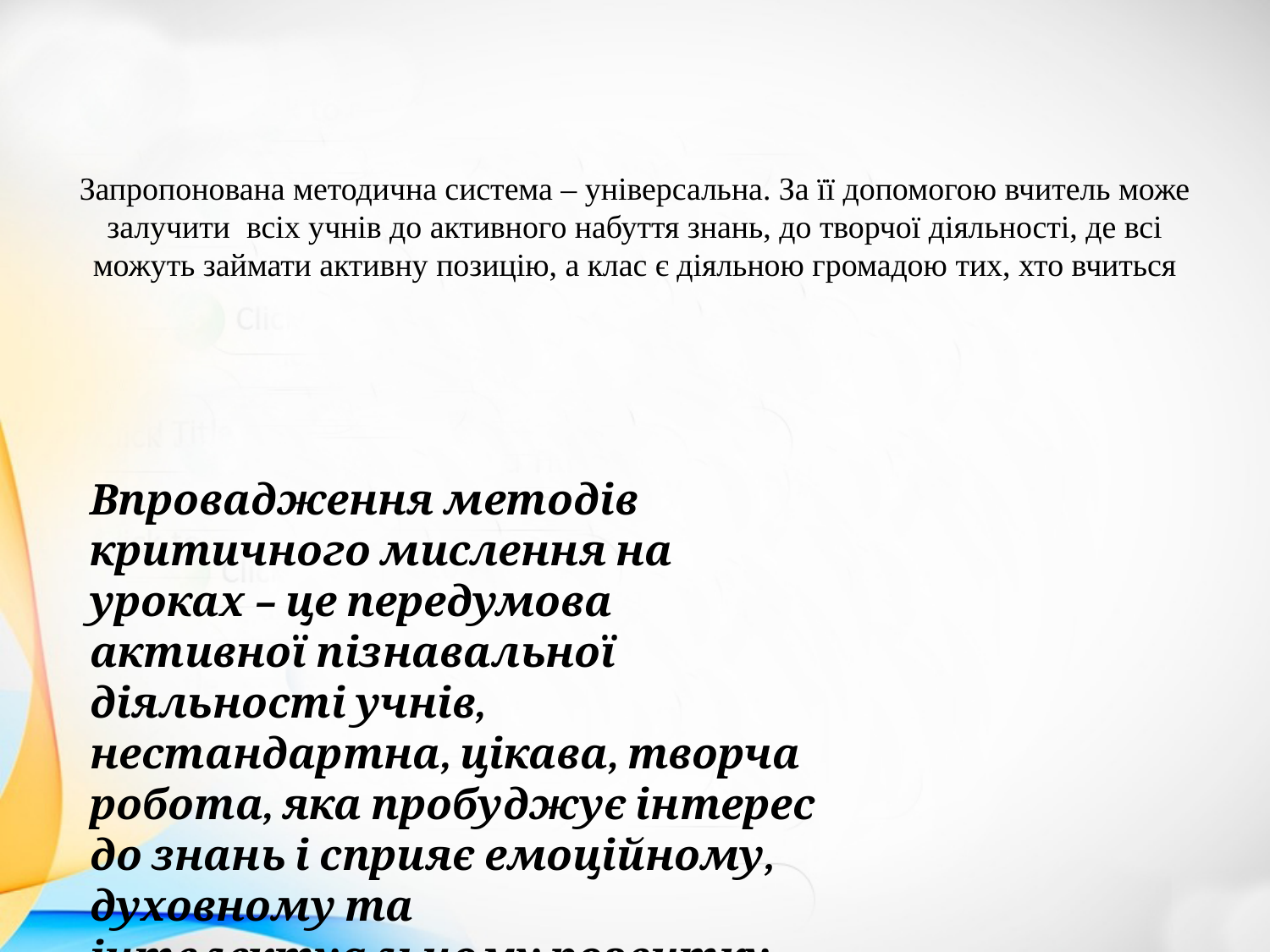

# Запропонована методична система – універсальна. За її допомогою вчитель може залучити  всіх учнів до активного набуття знань, до творчої діяльності, де всі можуть займати активну позицію, а клас є діяльною громадою тих, хто вчиться
Впровадження методів критичного мислення на уроках – це передумова активної пізнавальної діяльності учнів, нестандартна, цікава, творча робота, яка пробуджує інтерес до знань і сприяє емоційному, духовному та  інтелектуальному розвитку